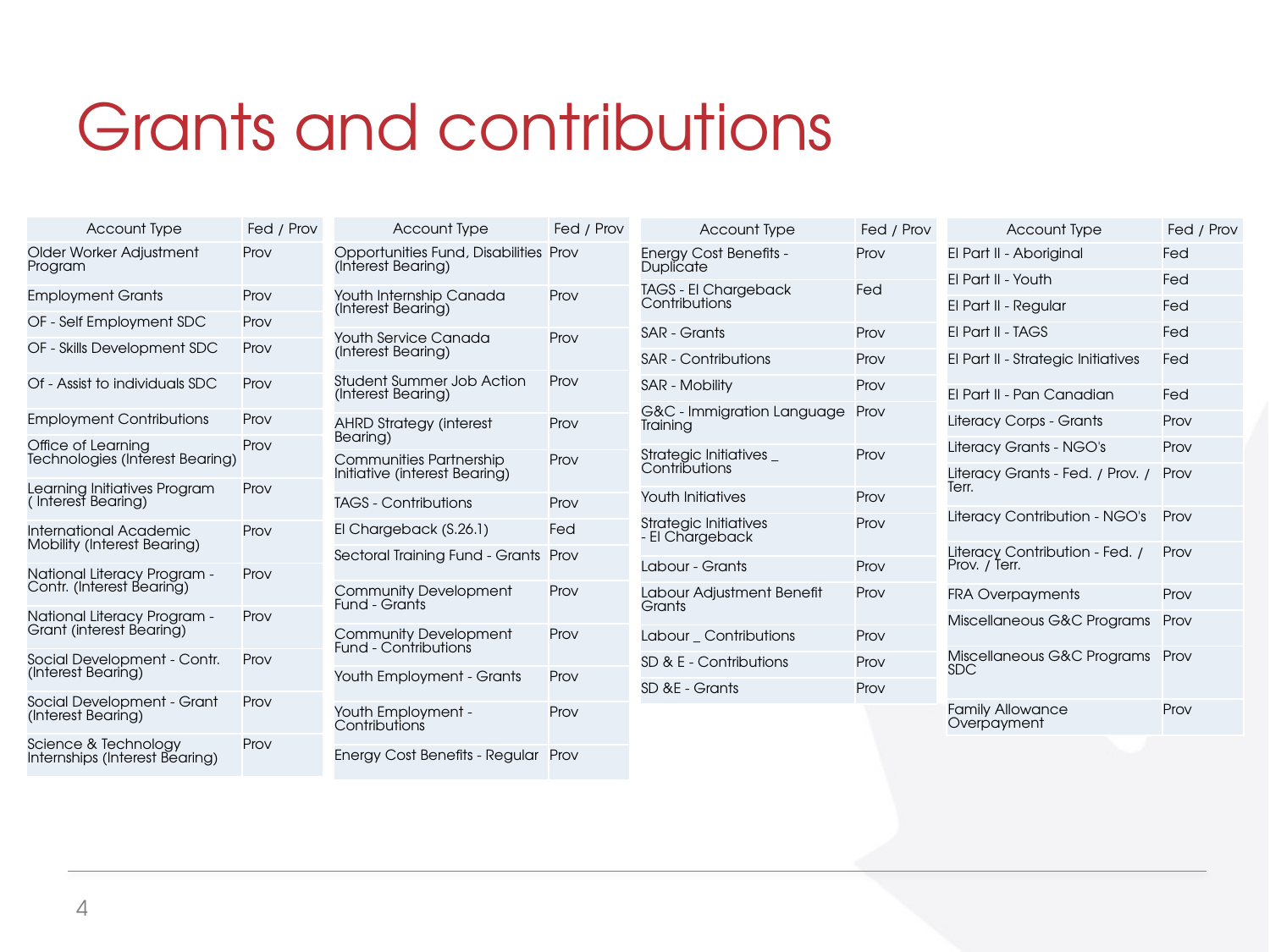

# Grants and contributions
| Account Type | Fed / Prov |
| --- | --- |
| Older Worker Adjustment Program | Prov |
| Employment Grants | Prov |
| OF - Self Employment SDC | Prov |
| OF - Skills Development SDC | Prov |
| Of - Assist to individuals SDC | Prov |
| Employment Contributions | Prov |
| Office of Learning Technologies (Interest Bearing) | Prov |
| Learning Initiatives Program ( Interest Bearing) | Prov |
| International Academic Mobility (Interest Bearing) | Prov |
| National Literacy Program - Contr. (Interest Bearing) | Prov |
| National Literacy Program - Grant (interest Bearing) | Prov |
| Social Development - Contr. (Interest Bearing) | Prov |
| Social Development - Grant (Interest Bearing) | Prov |
| Science & Technology Internships (Interest Bearing) | Prov |
| Account Type | Fed / Prov |
| --- | --- |
| Opportunities Fund, Disabilities (Interest Bearing) | Prov |
| Youth Internship Canada (Interest Bearing) | Prov |
| Youth Service Canada (Interest Bearing) | Prov |
| Student Summer Job Action (Interest Bearing) | Prov |
| AHRD Strategy (interest Bearing) | Prov |
| Communities Partnership Initiative (interest Bearing) | Prov |
| TAGS - Contributions | Prov |
| EI Chargeback (S.26.1) | Fed |
| Sectoral Training Fund - Grants | Prov |
| Community Development Fund - Grants | Prov |
| Community Development Fund - Contributions | Prov |
| Youth Employment - Grants | Prov |
| Youth Employment - Contributions | Prov |
| Energy Cost Benefits - Regular | Prov |
| Account Type | Fed / Prov |
| --- | --- |
| Energy Cost Benefits - Duplicate | Prov |
| TAGS - EI Chargeback Contributions | Fed |
| SAR - Grants | Prov |
| SAR - Contributions | Prov |
| SAR - Mobility | Prov |
| G&C - Immigration Language Training | Prov |
| Strategic Initiatives \_ Contributions | Prov |
| Youth Initiatives | Prov |
| Strategic Initiatives - EI Chargeback | Prov |
| Labour - Grants | Prov |
| Labour Adjustment Benefit Grants | Prov |
| Labour \_ Contributions | Prov |
| SD & E - Contributions | Prov |
| SD &E - Grants | Prov |
| Account Type | Fed / Prov |
| --- | --- |
| EI Part II - Aboriginal | Fed |
| EI Part II - Youth | Fed |
| EI Part II - Regular | Fed |
| EI Part II - TAGS | Fed |
| EI Part II - Strategic Initiatives | Fed |
| EI Part II - Pan Canadian | Fed |
| Literacy Corps - Grants | Prov |
| Literacy Grants - NGO's | Prov |
| Literacy Grants - Fed. / Prov. / Terr. | Prov |
| Literacy Contribution - NGO's | Prov |
| Literacy Contribution - Fed. / Prov. / Terr. | Prov |
| FRA Overpayments | Prov |
| Miscellaneous G&C Programs | Prov |
| Miscellaneous G&C Programs SDC | Prov |
| Family Allowance Overpayment | Prov |
4